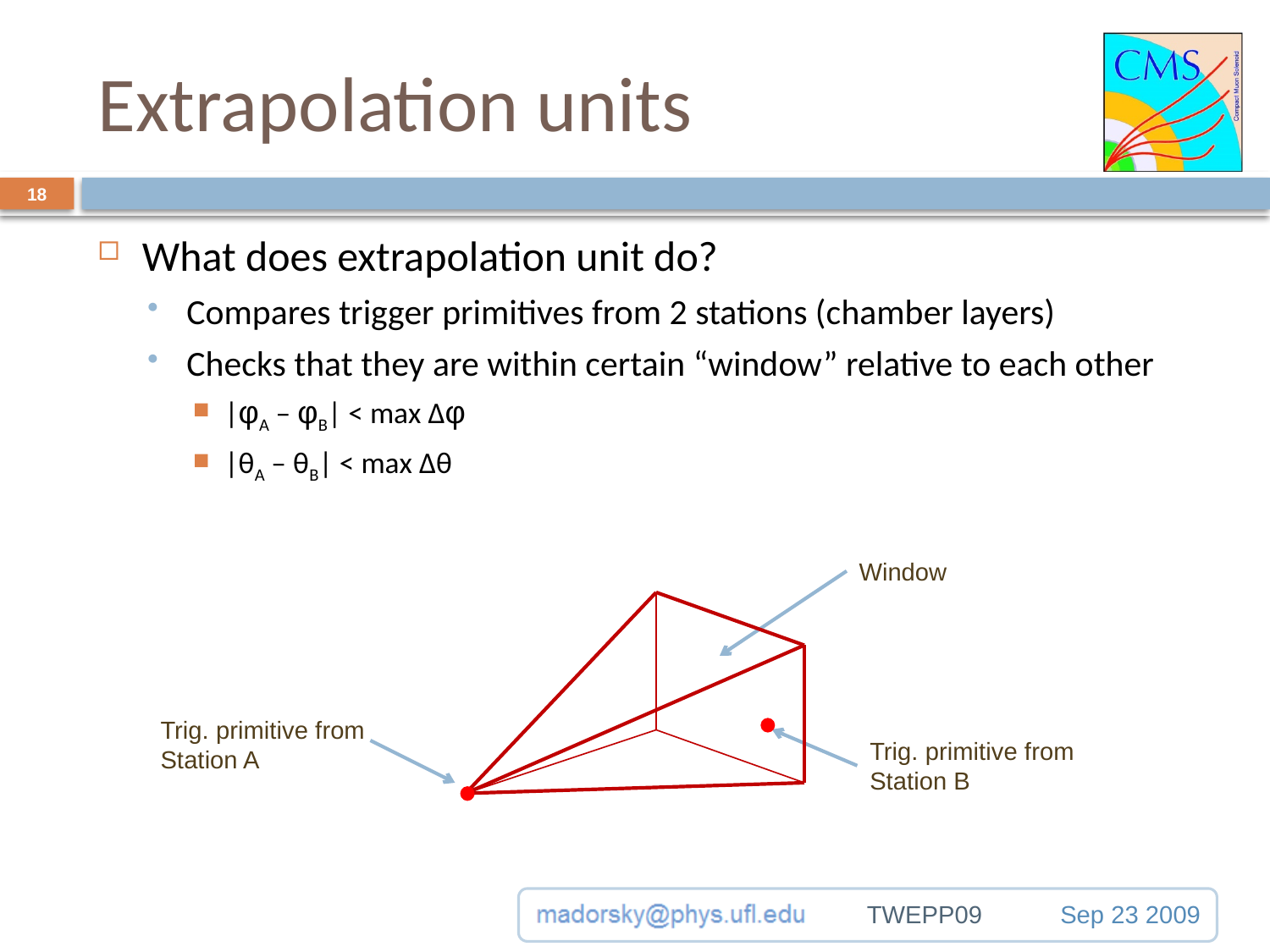

# Extrapolation units
18
What does extrapolation unit do?
Compares trigger primitives from 2 stations (chamber layers)
Checks that they are within certain “window” relative to each other
|φA – φB| < max Δφ
|θA – θB| < max Δθ

Window
Trig. primitive from
Station A

Trig. primitive from
Station B

TWEPP09
Sep 23 2009